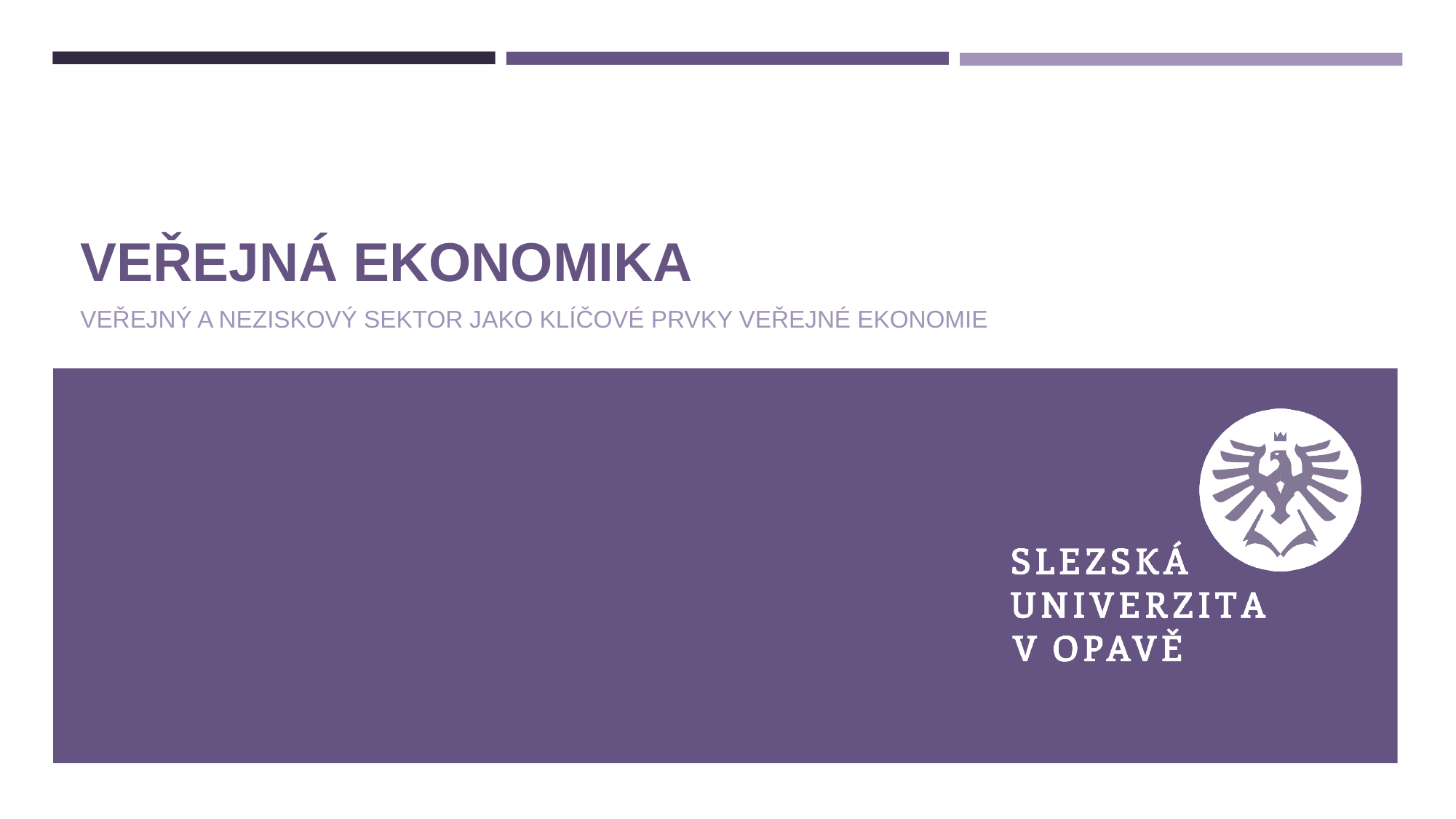

# Veřejná ekonomika
Veřejný a neziskový sektor jako klíčové prvky veřejné ekonomie